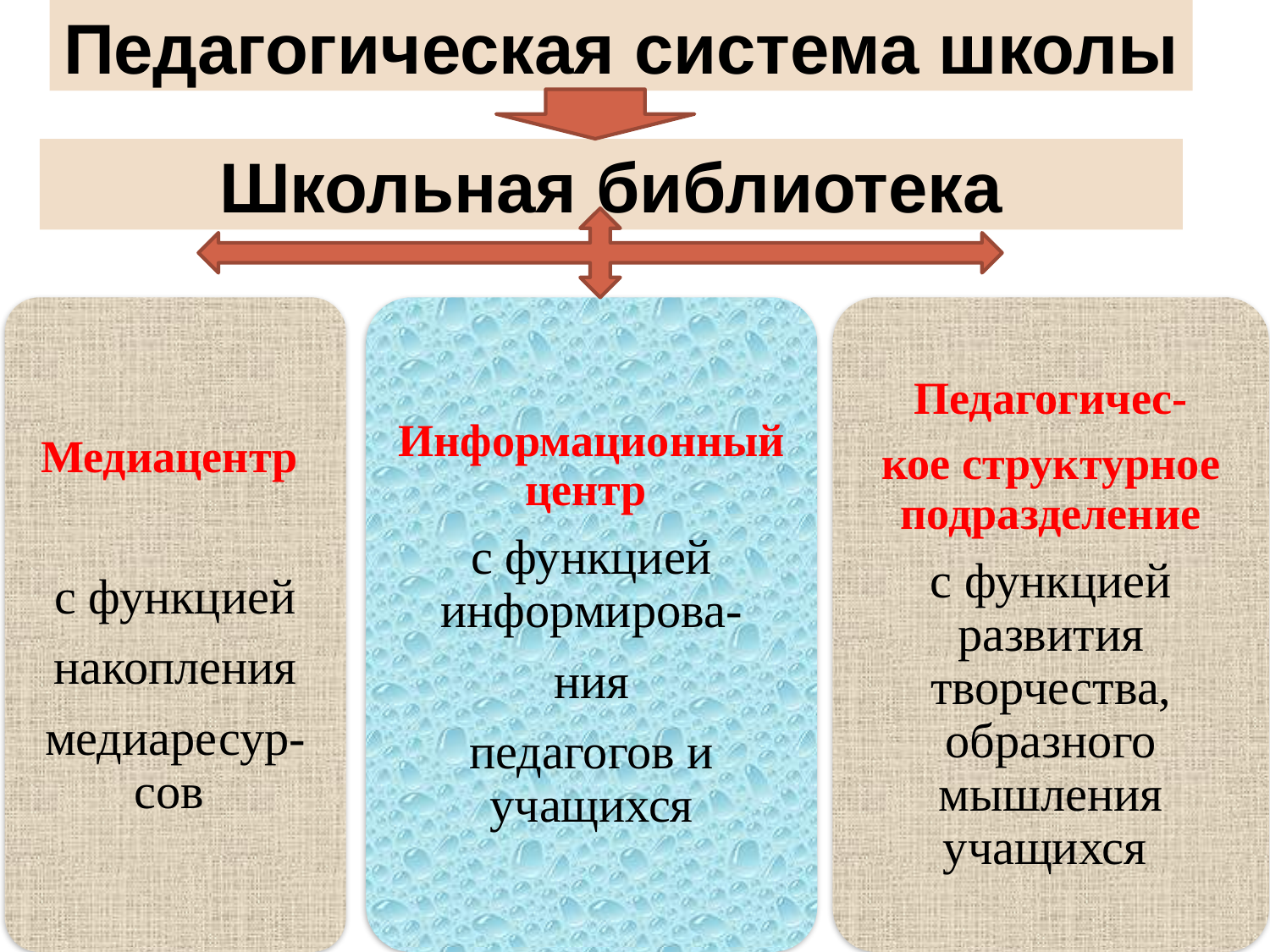

# Педагогическая система школы

Школьная библиотека

Медиацентр

с функцией
накопления
медиаресур-сов
Информационный центр
с функцией информирова-
ния
педагогов и учащихся
Педагогичес-
кое структурное подразделение
с функцией развития творчества, образного мышления учащихся